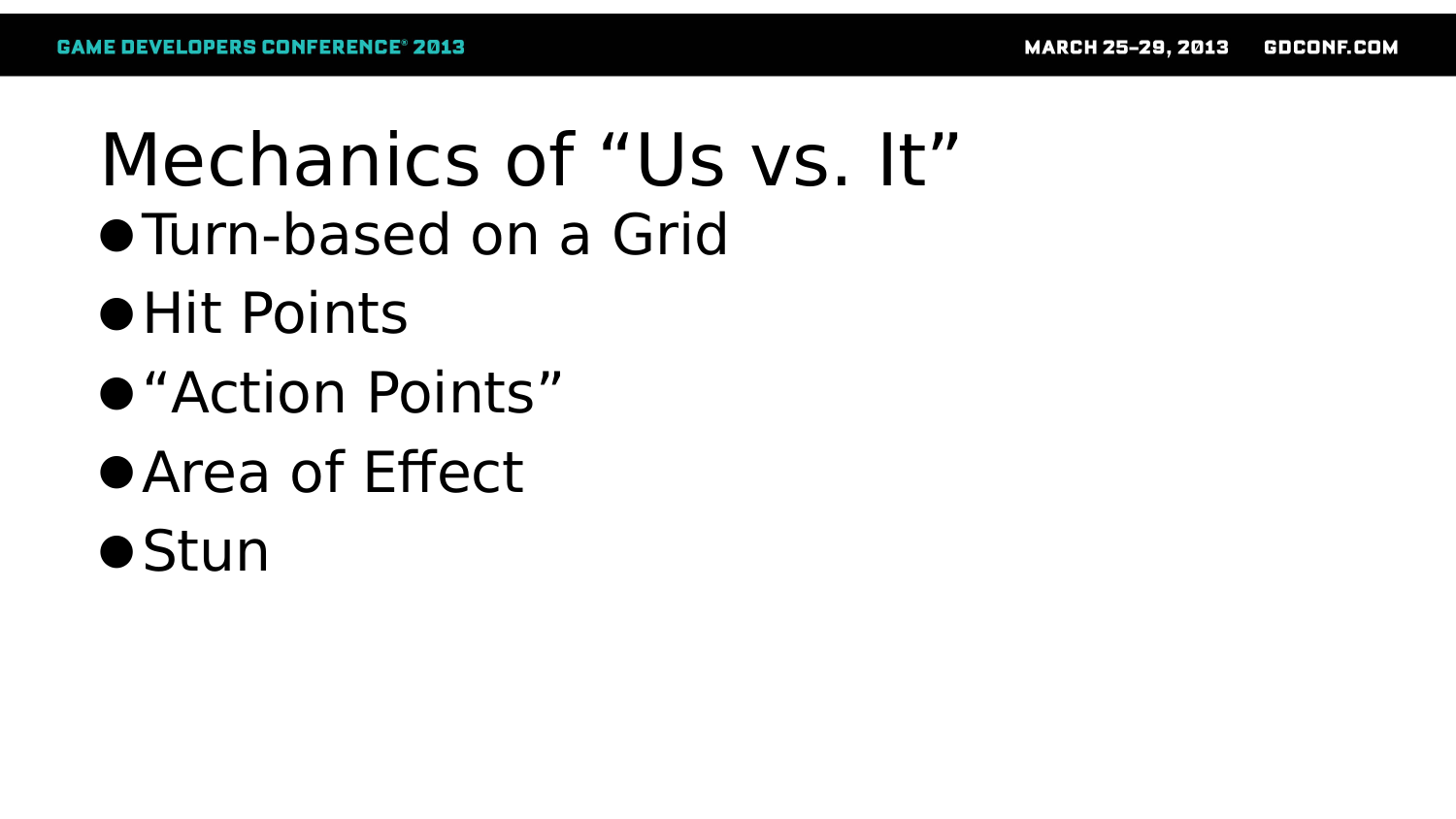

# Mechanics of “Us vs. It”
Turn-based on a Grid
Hit Points
“Action Points”
Area of Effect
Stun